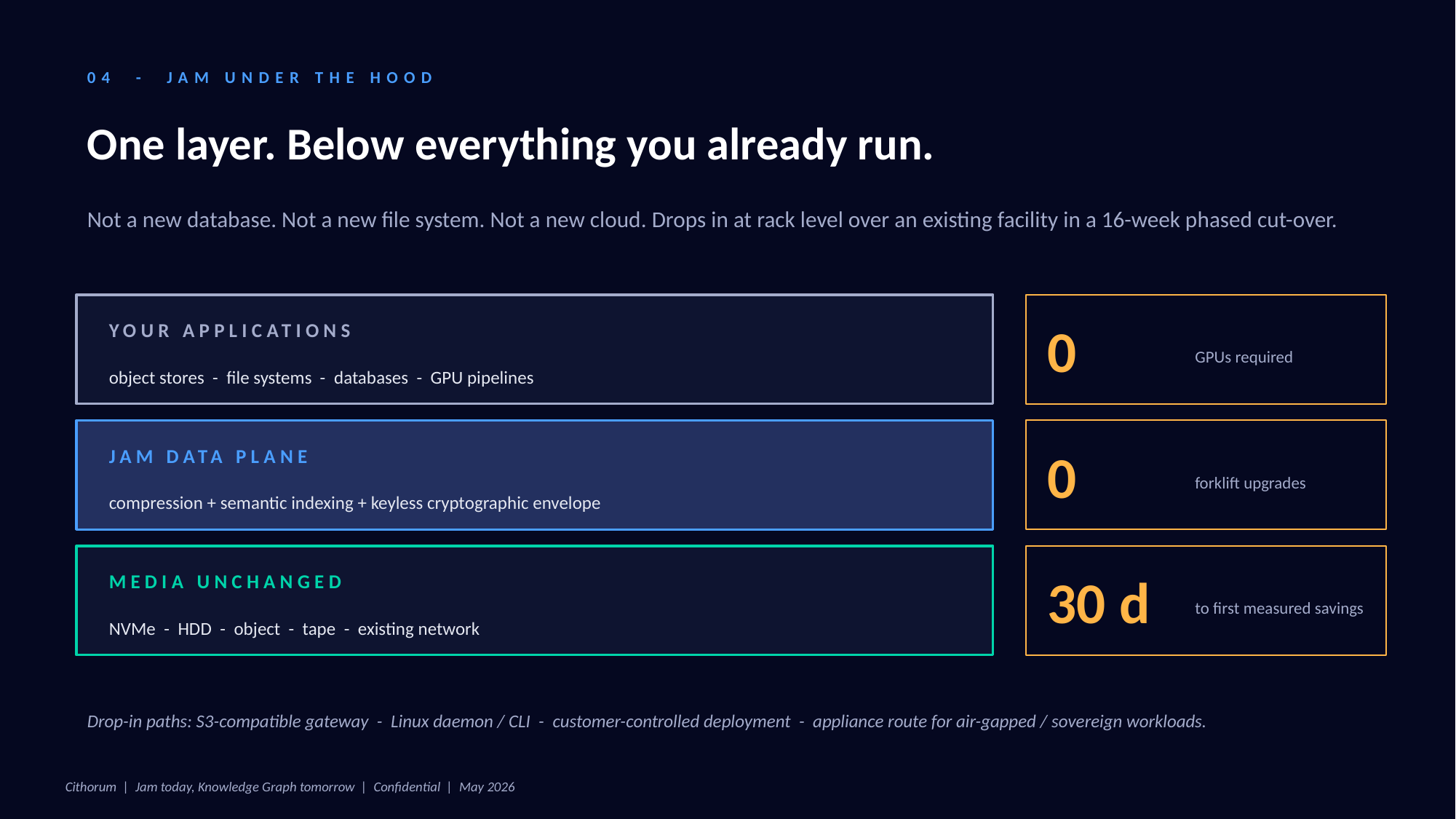

04  -  JAM UNDER THE HOOD
One layer. Below everything you already run.
Not a new database. Not a new file system. Not a new cloud. Drops in at rack level over an existing facility in a 16-week phased cut-over.

0
YOUR APPLICATIONS
GPUs required
object stores  -  file systems  -  databases  -  GPU pipelines

0
JAM DATA PLANE
forklift upgrades
compression + semantic indexing + keyless cryptographic envelope

30 d
MEDIA UNCHANGED
to first measured savings
NVMe  -  HDD  -  object  -  tape  -  existing network
Drop-in paths: S3-compatible gateway  -  Linux daemon / CLI  -  customer-controlled deployment  -  appliance route for air-gapped / sovereign workloads.
Cithorum  |  Jam today, Knowledge Graph tomorrow  |  Confidential  |  May 2026